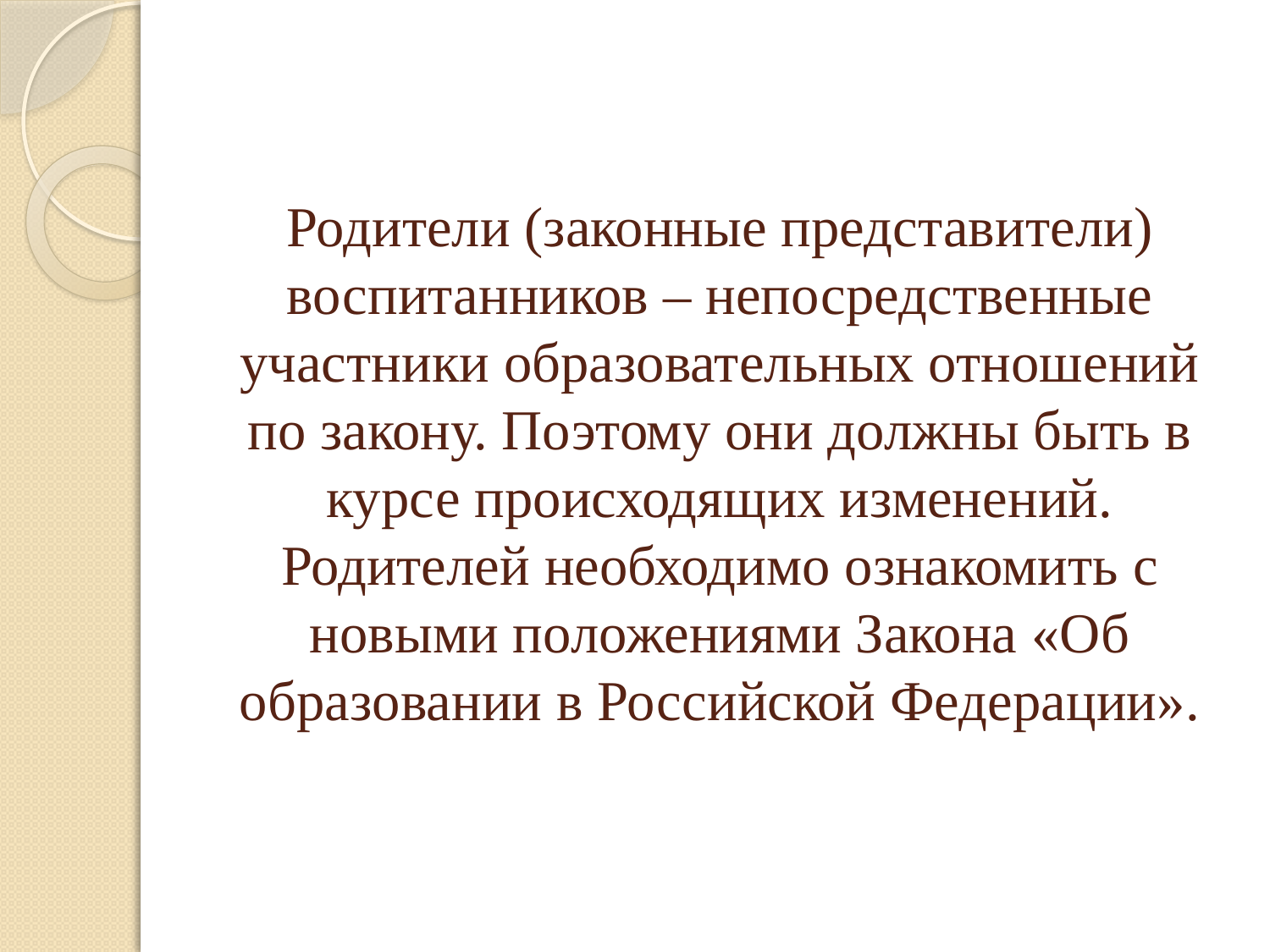

# Родители (законные представители) воспитанников – непосредственные участники образовательных отношений по закону. Поэтому они должны быть в курсе происходящих изменений. Родителей необходимо ознакомить с новыми положениями Закона «Об образовании в Российской Федерации».